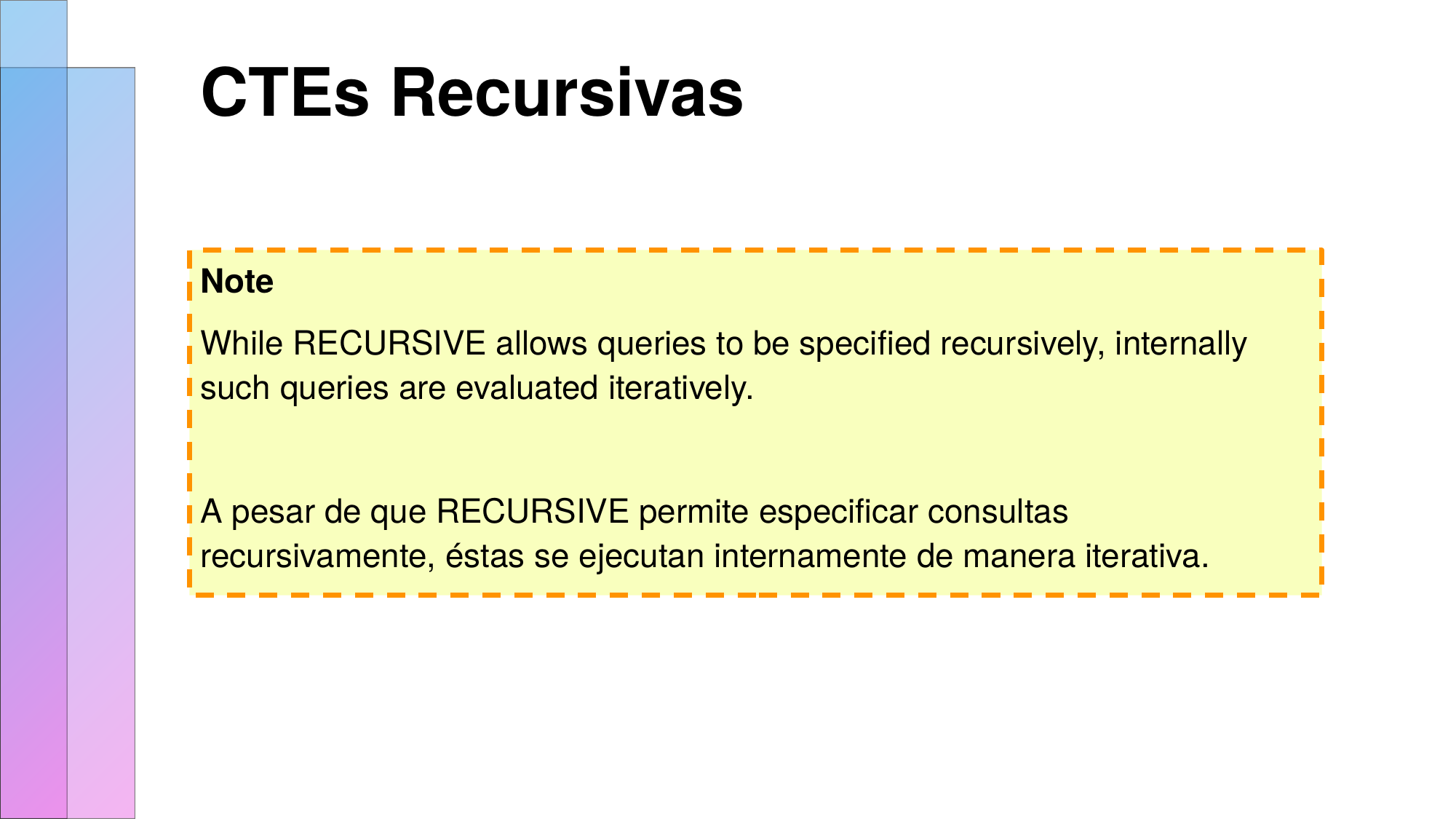

# CTEs Recursivas
Note
While RECURSIVE allows queries to be specified recursively, internally such queries are evaluated iteratively.

A pesar de que RECURSIVE permite especificar consultas recursivamente, éstas se ejecutan internamente de manera iterativa.